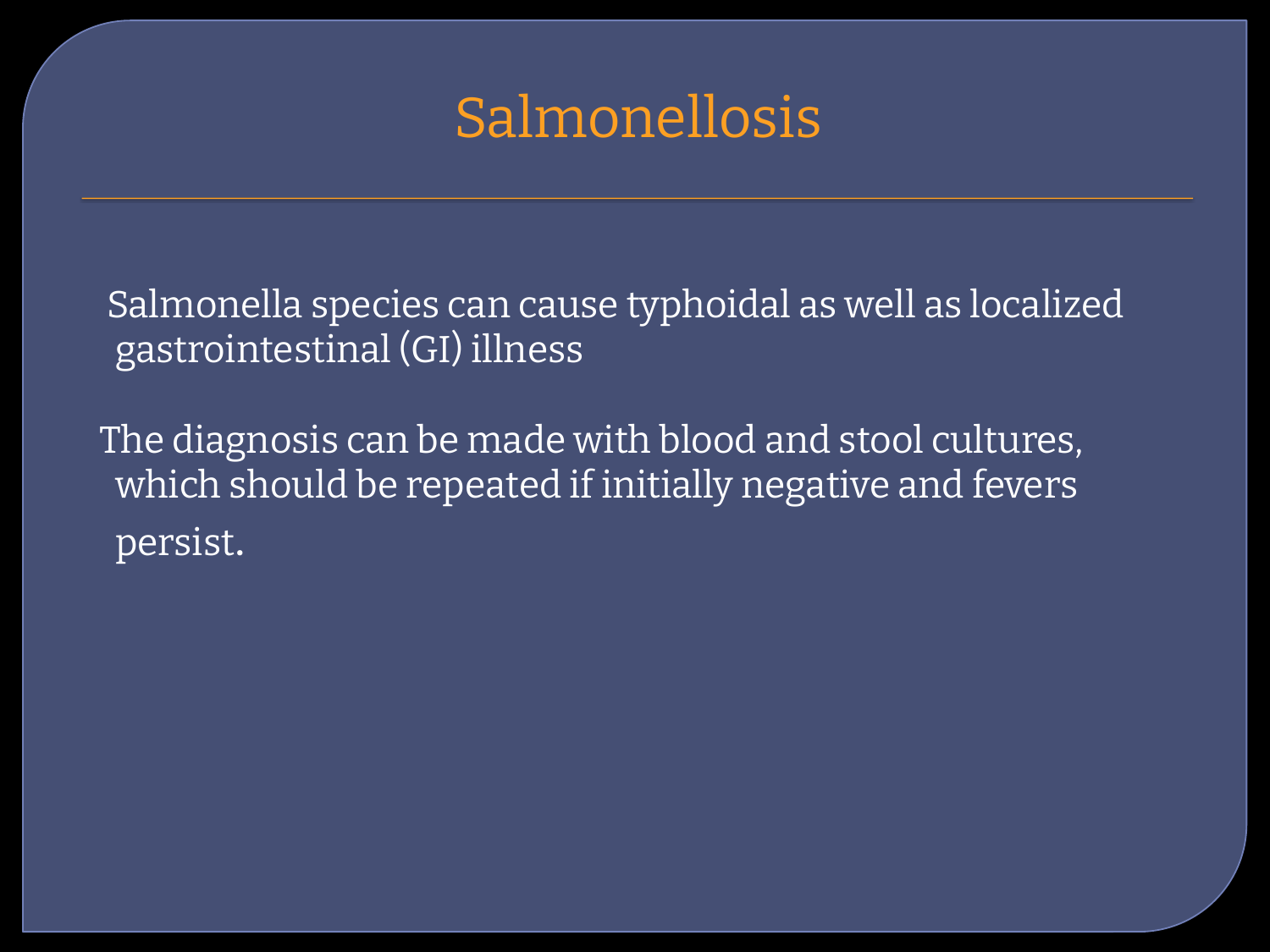

# Salmonellosis

    Salmonella species can cause typhoidal as well as localized gastrointestinal (GI) illness

   The diagnosis can be made with blood and stool cultures, which should be repeated if initially negative and fevers persist.